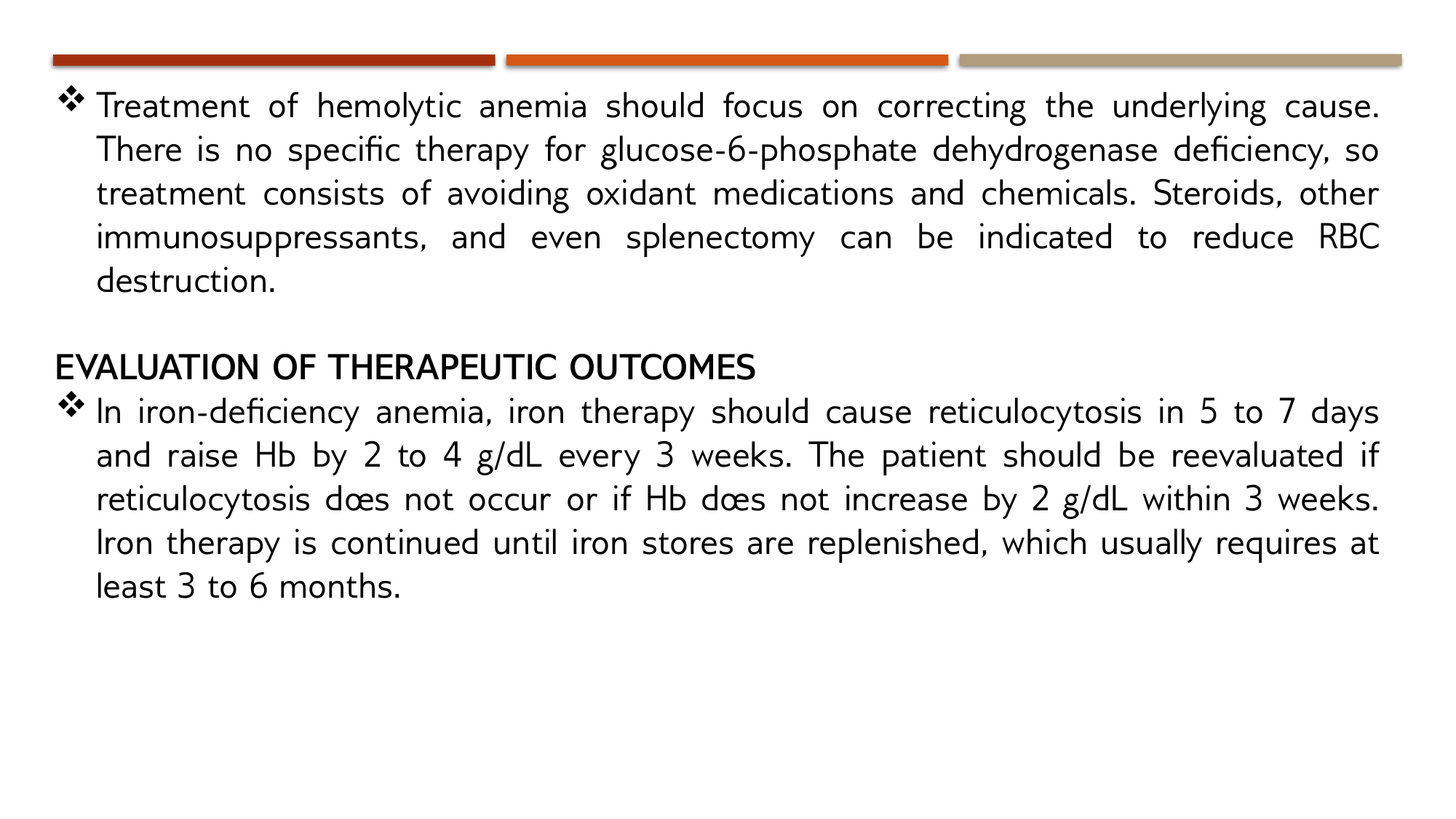

Treatment of hemolytic anemia should focus on correcting the underlying cause. There is no specific therapy for glucose-6-phosphate dehydrogenase deficiency, so treatment consists of avoiding oxidant medications and chemicals. Steroids, other immunosuppressants, and even splenectomy can be indicated to reduce RBC destruction.

EVALUATION OF THERAPEUTIC OUTCOMES
In iron-deficiency anemia, iron therapy should cause reticulocytosis in 5 to 7 days and raise Hb by 2 to 4 g/dL every 3 weeks. The patient should be reevaluated if reticulocytosis does not occur or if Hb does not increase by 2 g/dL within 3 weeks. Iron therapy is continued until iron stores are replenished, which usually requires at least 3 to 6 months.